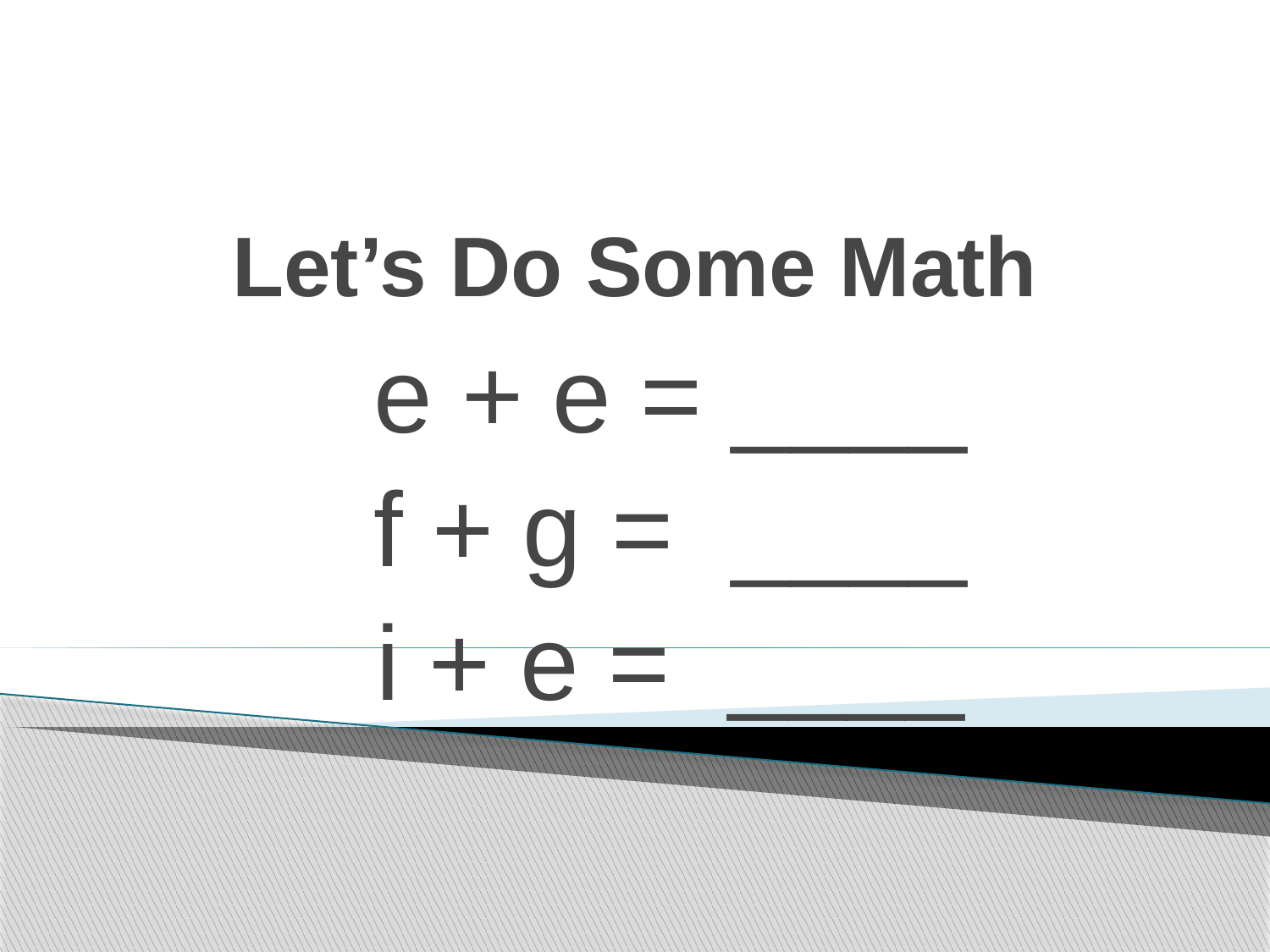

# Let’s Do Some Math

e + e = ____
f + g =  ____
i + e =  ____